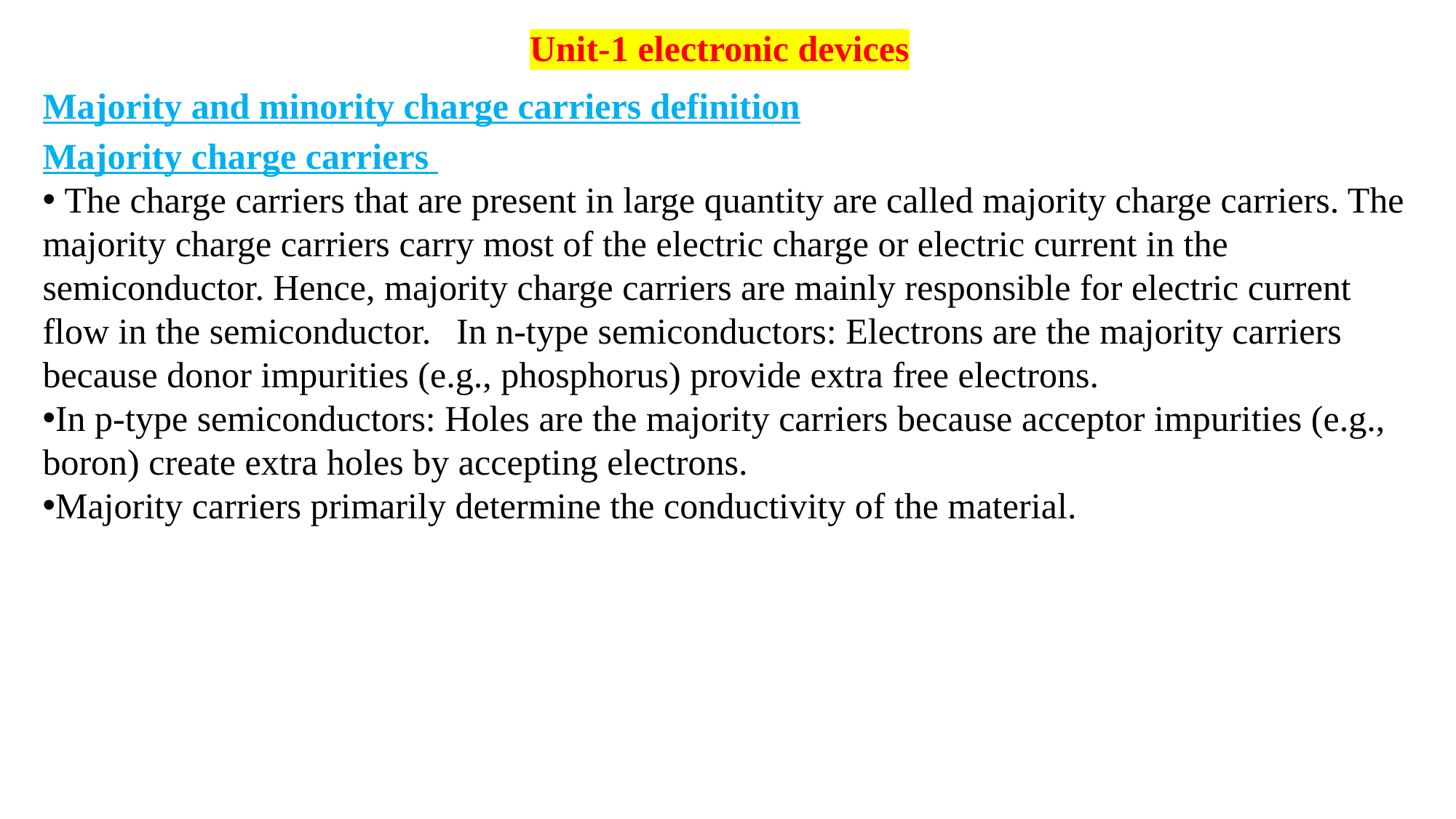

Unit-1 electronic devices

Majority and minority charge carriers definition
Majority charge carriers
 The charge carriers that are present in large quantity are called majority charge carriers. The majority charge carriers carry most of the electric charge or electric current in the semiconductor. Hence, majority charge carriers are mainly responsible for electric current flow in the semiconductor.   In n-type semiconductors: Electrons are the majority carriers because donor impurities (e.g., phosphorus) provide extra free electrons.
In p-type semiconductors: Holes are the majority carriers because acceptor impurities (e.g., boron) create extra holes by accepting electrons.
Majority carriers primarily determine the conductivity of the material.